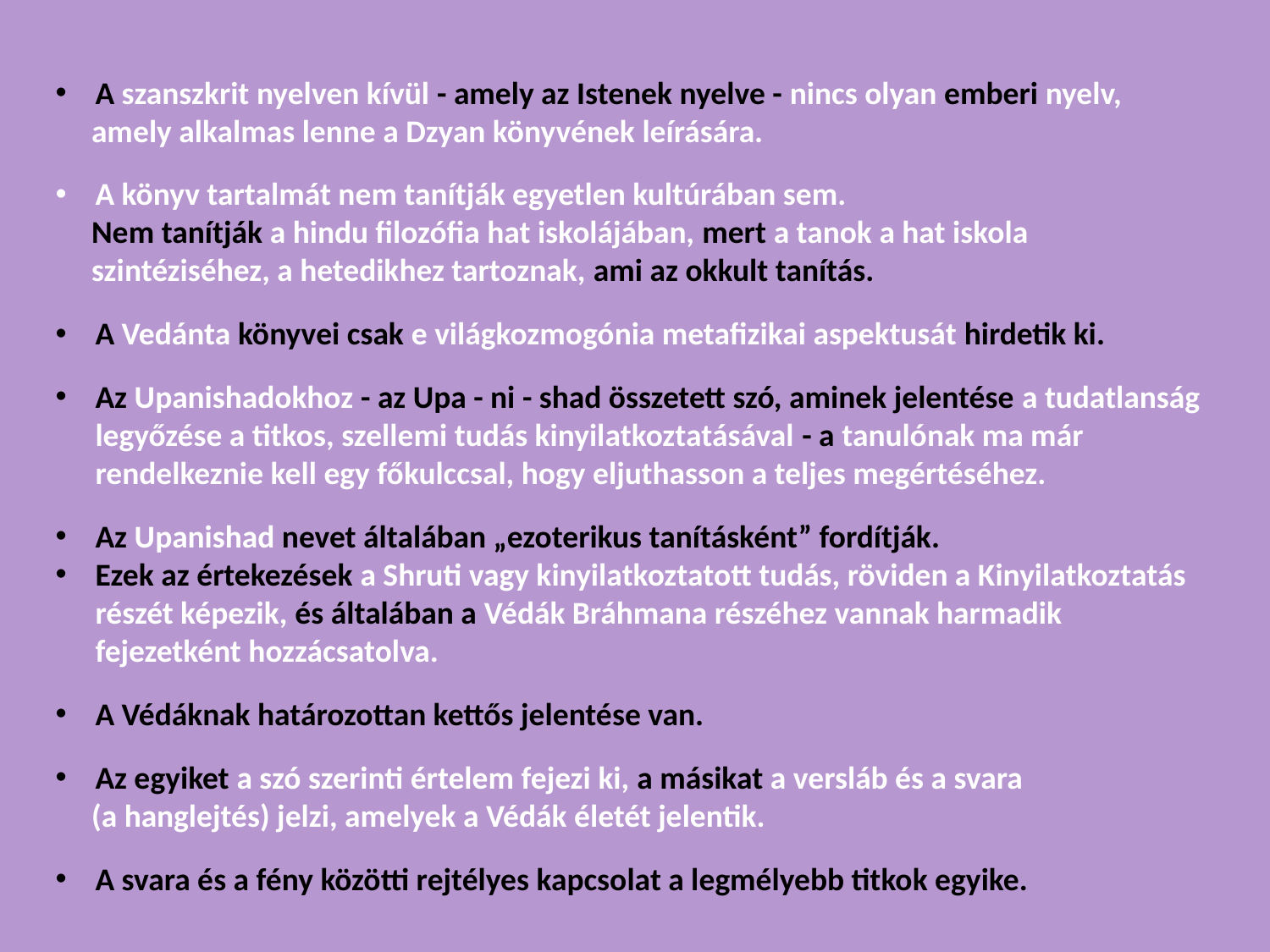

A szanszkrit nyelven kívül - amely az Istenek nyelve - nincs olyan emberi nyelv,
     amely alkalmas lenne a Dzyan könyvének leírására.

A könyv tartalmát nem tanítják egyetlen kultúrában sem.
     Nem tanítják a hindu filozófia hat iskolájában, mert a tanok a hat iskola
     szintéziséhez, a hetedikhez tartoznak, ami az okkult tanítás.

A Vedánta könyvei csak e világkozmogónia metafizikai aspektusát hirdetik ki.

Az Upanishadokhoz - az Upa - ni - shad összetett szó, aminek jelentése a tudatlanság legyőzése a titkos, szellemi tudás kinyilatkoztatásával - a tanulónak ma már rendelkeznie kell egy főkulccsal, hogy eljuthasson a teljes megértéséhez.

Az Upanishad nevet általában „ezoterikus tanításként” fordítják.
Ezek az értekezések a Shruti vagy kinyilatkoztatott tudás, röviden a Kinyilatkoztatás részét képezik, és általában a Védák Bráhmana részéhez vannak harmadik fejezetként hozzácsatolva.

A Védáknak határozottan kettős jelentése van.

Az egyiket a szó szerinti értelem fejezi ki, a másikat a versláb és a svara
     (a hanglejtés) jelzi, amelyek a Védák életét jelentik.

A svara és a fény közötti rejtélyes kapcsolat a legmélyebb titkok egyike.